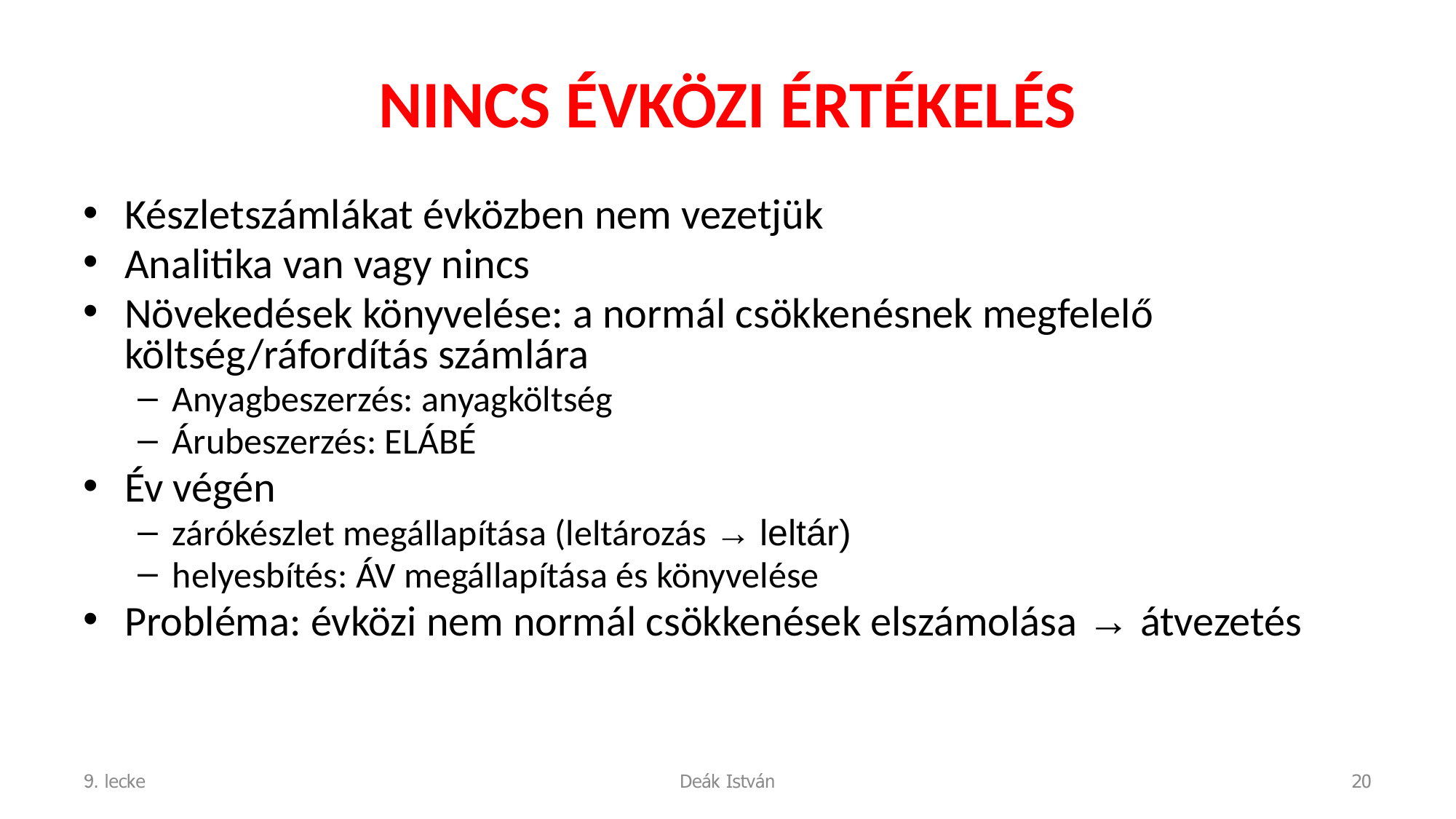

# NINCS ÉVKÖZI ÉRTÉKELÉS
Készletszámlákat évközben nem vezetjük
Analitika van vagy nincs
Növekedések könyvelése: a normál csökkenésnek megfelelő költség/ráfordítás számlára
Anyagbeszerzés: anyagköltség
Árubeszerzés: ELÁBÉ
Év végén
zárókészlet megállapítása (leltározás → leltár)
helyesbítés: ÁV megállapítása és könyvelése
Probléma: évközi nem normál csökkenések elszámolása → átvezetés

9. lecke
Deák István
20